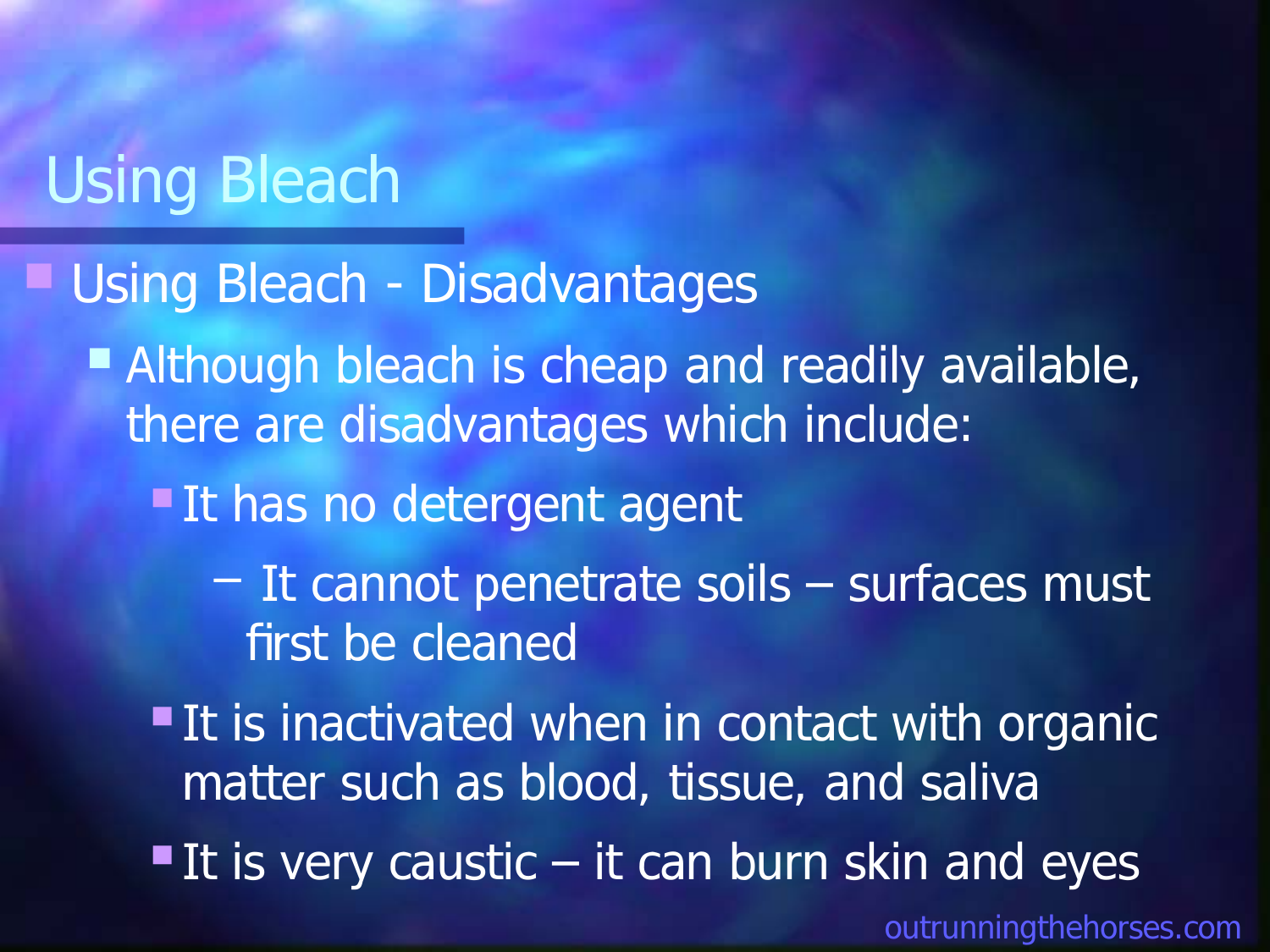

# Using Bleach
Using Bleach - Disadvantages
Although bleach is cheap and readily available, there are disadvantages which include:
It has no detergent agent
 It cannot penetrate soils – surfaces must first be cleaned
It is inactivated when in contact with organic matter such as blood, tissue, and saliva
It is very caustic – it can burn skin and eyes

outrunningthehorses.com